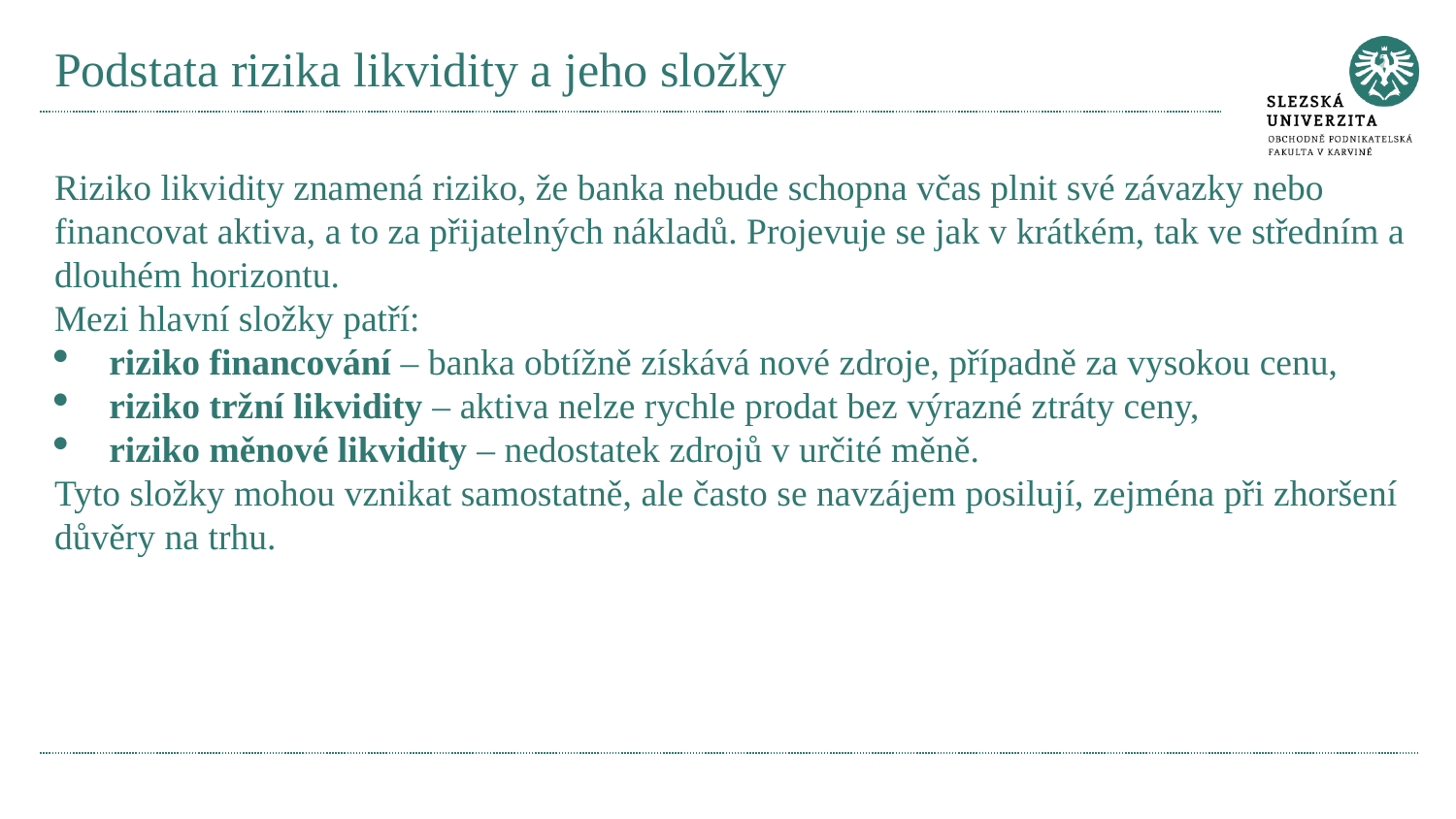

# Podstata rizika likvidity a jeho složky
Riziko likvidity znamená riziko, že banka nebude schopna včas plnit své závazky nebo financovat aktiva, a to za přijatelných nákladů. Projevuje se jak v krátkém, tak ve středním a dlouhém horizontu.
Mezi hlavní složky patří:
riziko financování – banka obtížně získává nové zdroje, případně za vysokou cenu,
riziko tržní likvidity – aktiva nelze rychle prodat bez výrazné ztráty ceny,
riziko měnové likvidity – nedostatek zdrojů v určité měně.
Tyto složky mohou vznikat samostatně, ale často se navzájem posilují, zejména při zhoršení důvěry na trhu.